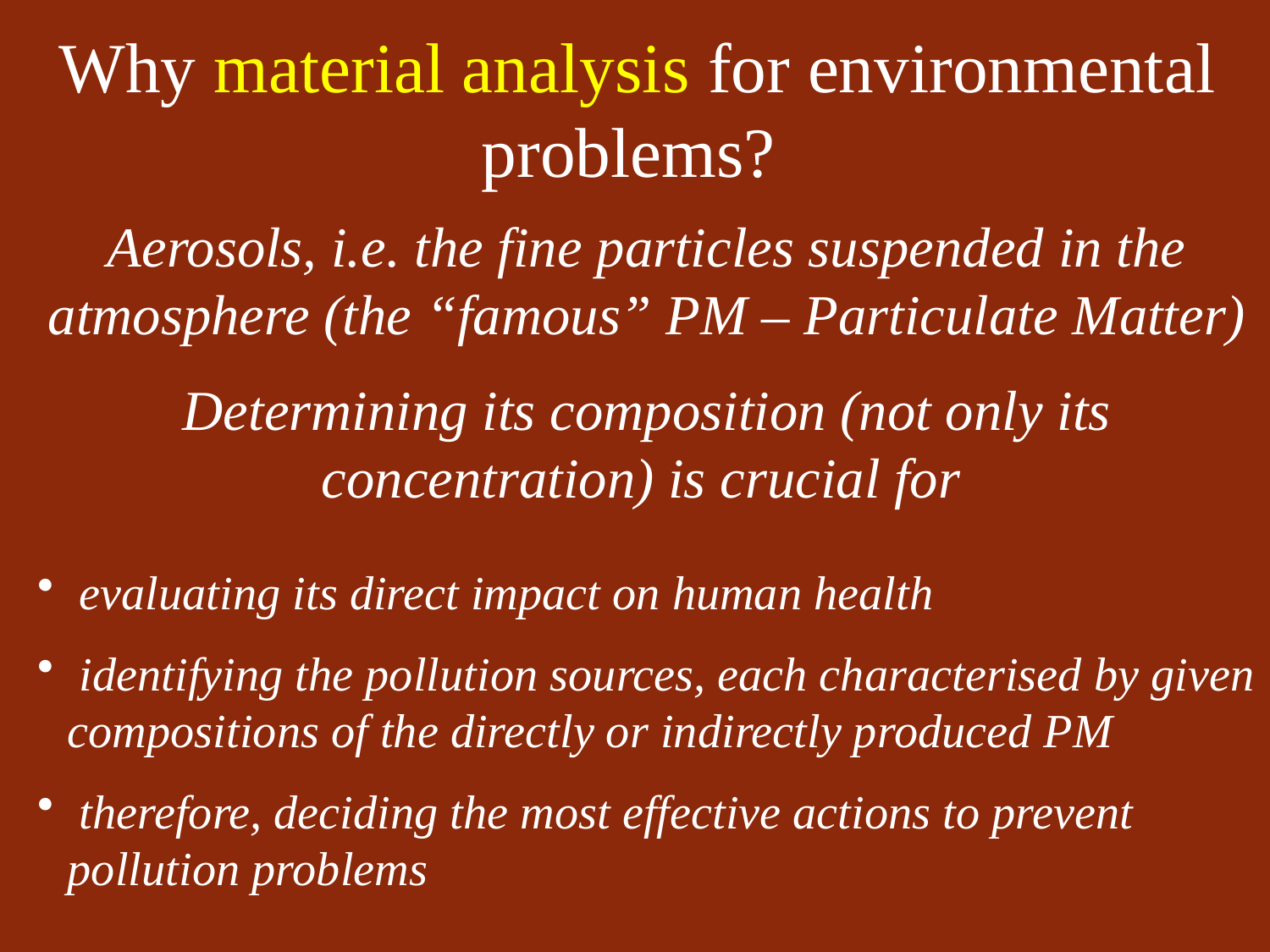

Why material analysis for environmental problems?

Aerosols, i.e. the fine particles suspended in the atmosphere (the “famous” PM – Particulate Matter)
Determining its composition (not only its concentration) is crucial for
 evaluating its direct impact on human health
 identifying the pollution sources, each characterised by given compositions of the directly or indirectly produced PM
 therefore, deciding the most effective actions to prevent pollution problems